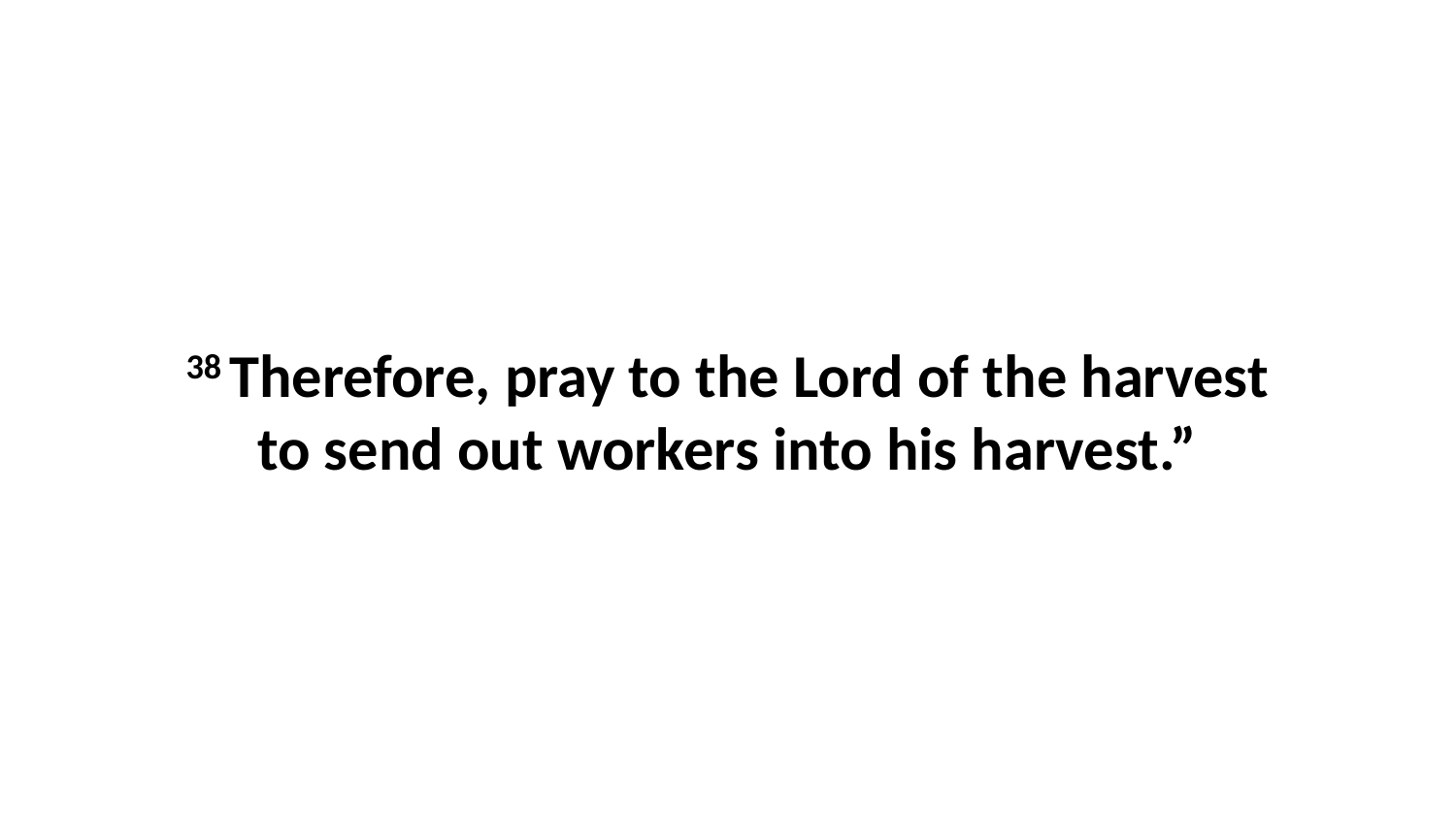

38 Therefore, pray to the Lord of the harvest to send out workers into his harvest.”